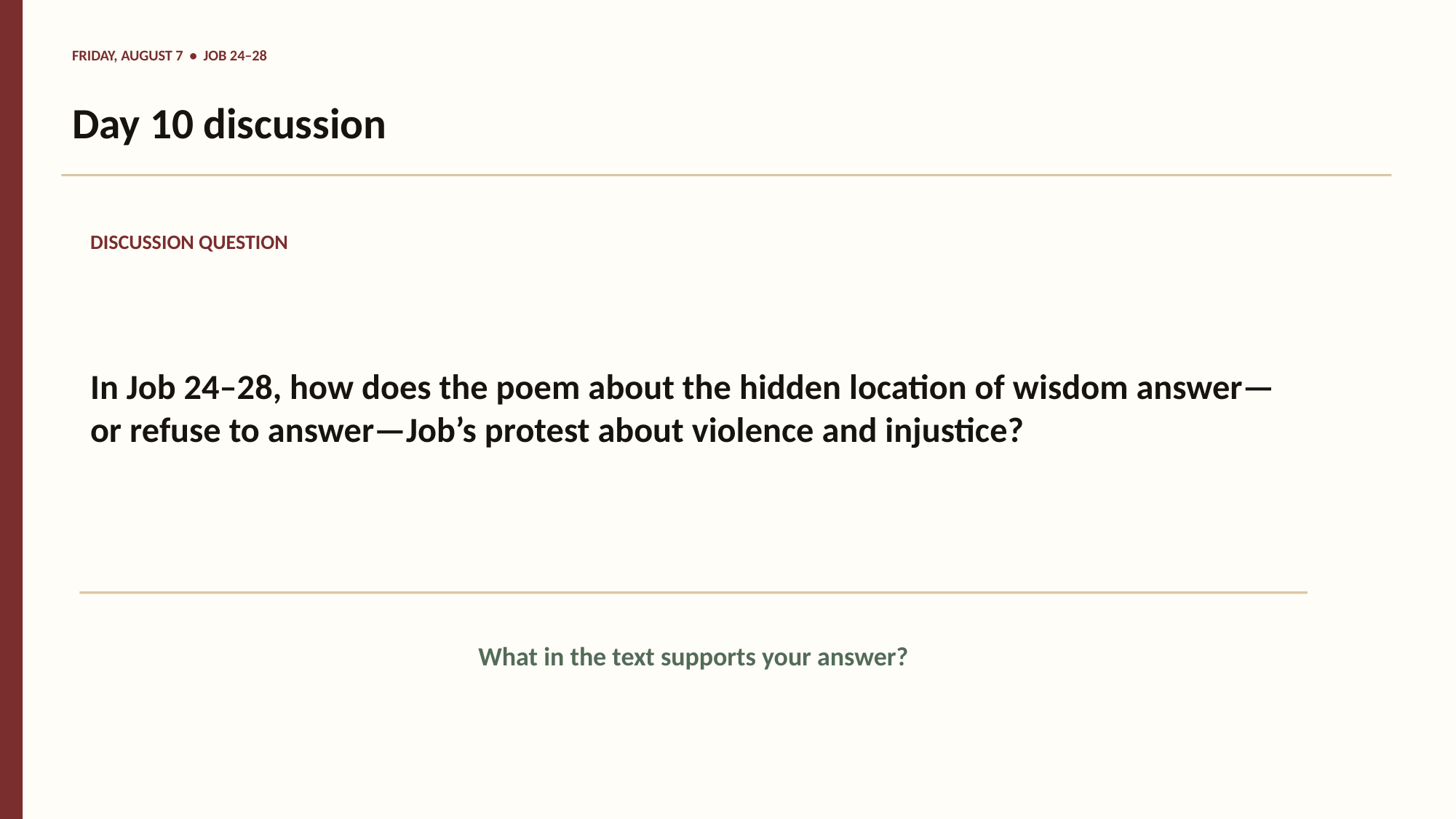

FRIDAY, AUGUST 7  •  JOB 24–28
Day 10 discussion

DISCUSSION QUESTION
In Job 24–28, how does the poem about the hidden location of wisdom answer—or refuse to answer—Job’s protest about violence and injustice?

What in the text supports your answer?